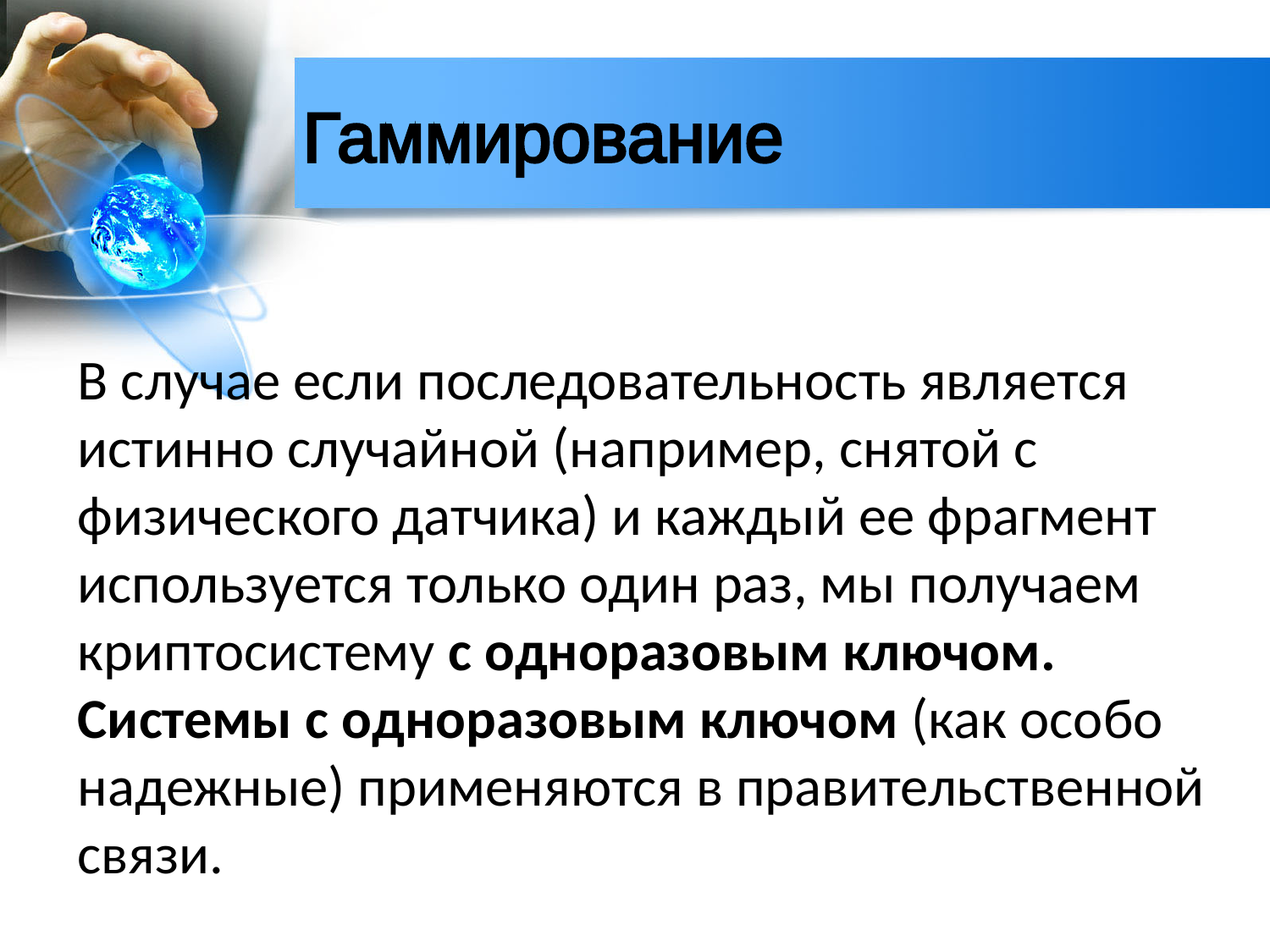

# Гаммирование
В случае если последовательность является истинно случайной (например, снятой с физического датчика) и каждый ее фрагмент используется только один раз, мы получаем криптосистему с одноразовым ключом. Системы с одноразовым ключом (как особо надежные) применяются в правительственной связи.